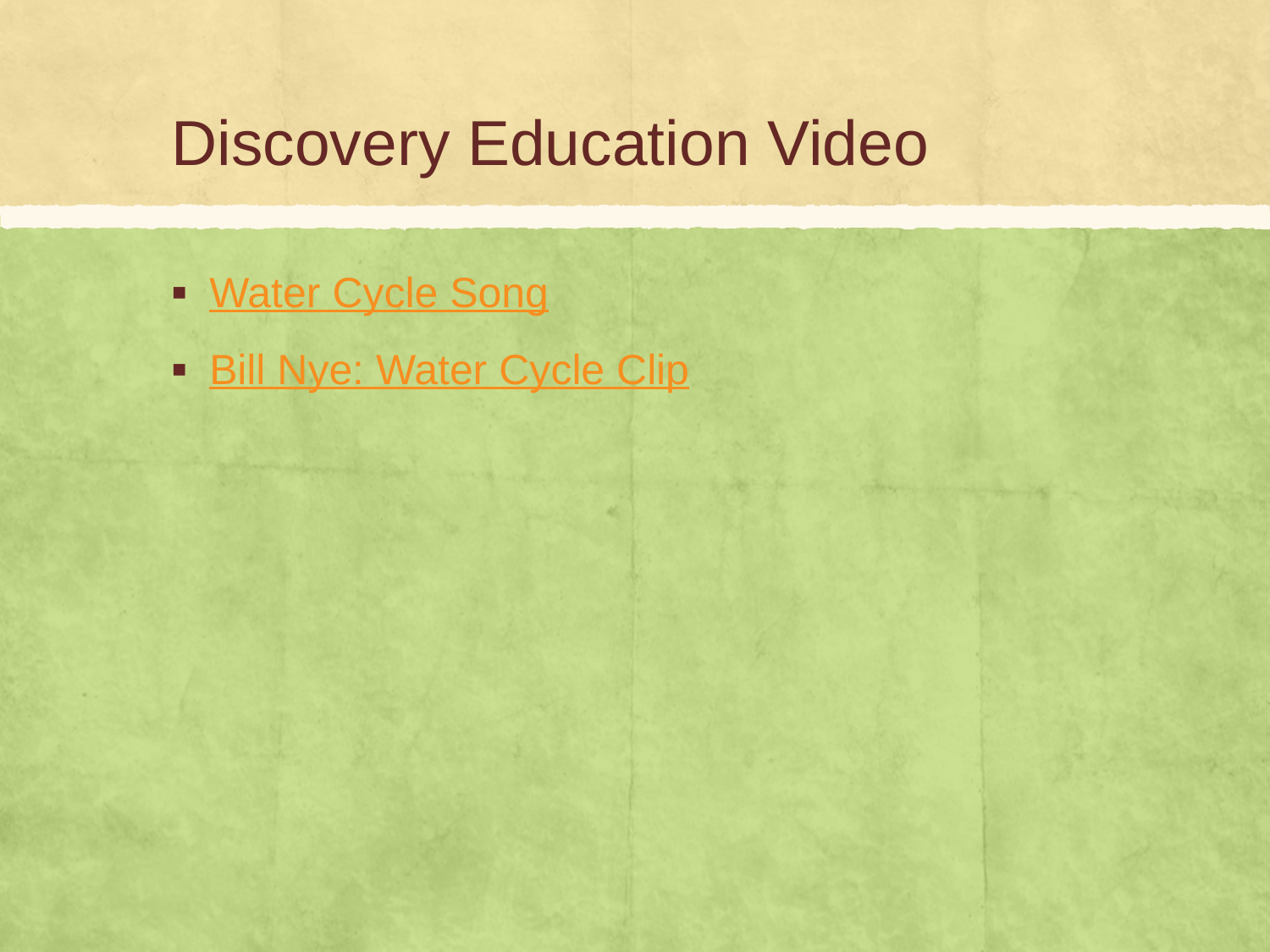

# Discovery Education Video
Water Cycle Song
Bill Nye: Water Cycle Clip